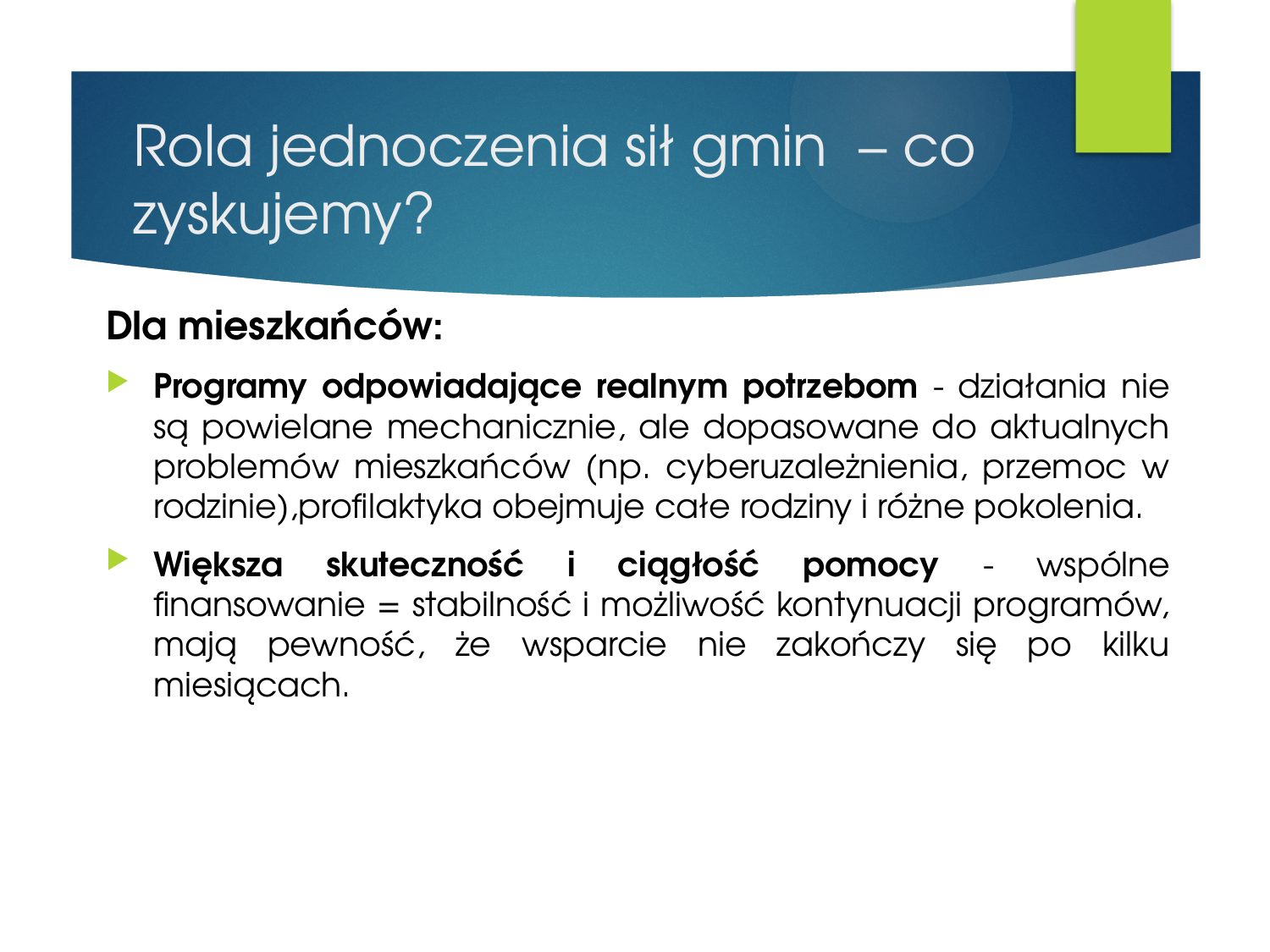

# Rola jednoczenia sił gmin  – co zyskujemy?
Dla mieszkańców:
Programy odpowiadające realnym potrzebom - działania nie są powielane mechanicznie, ale dopasowane do aktualnych problemów mieszkańców (np. cyberuzależnienia, przemoc w rodzinie),profilaktyka obejmuje całe rodziny i różne pokolenia.
Większa skuteczność i ciągłość pomocy - wspólne finansowanie = stabilność i możliwość kontynuacji programów, mają pewność, że wsparcie nie zakończy się po kilku miesiącach.